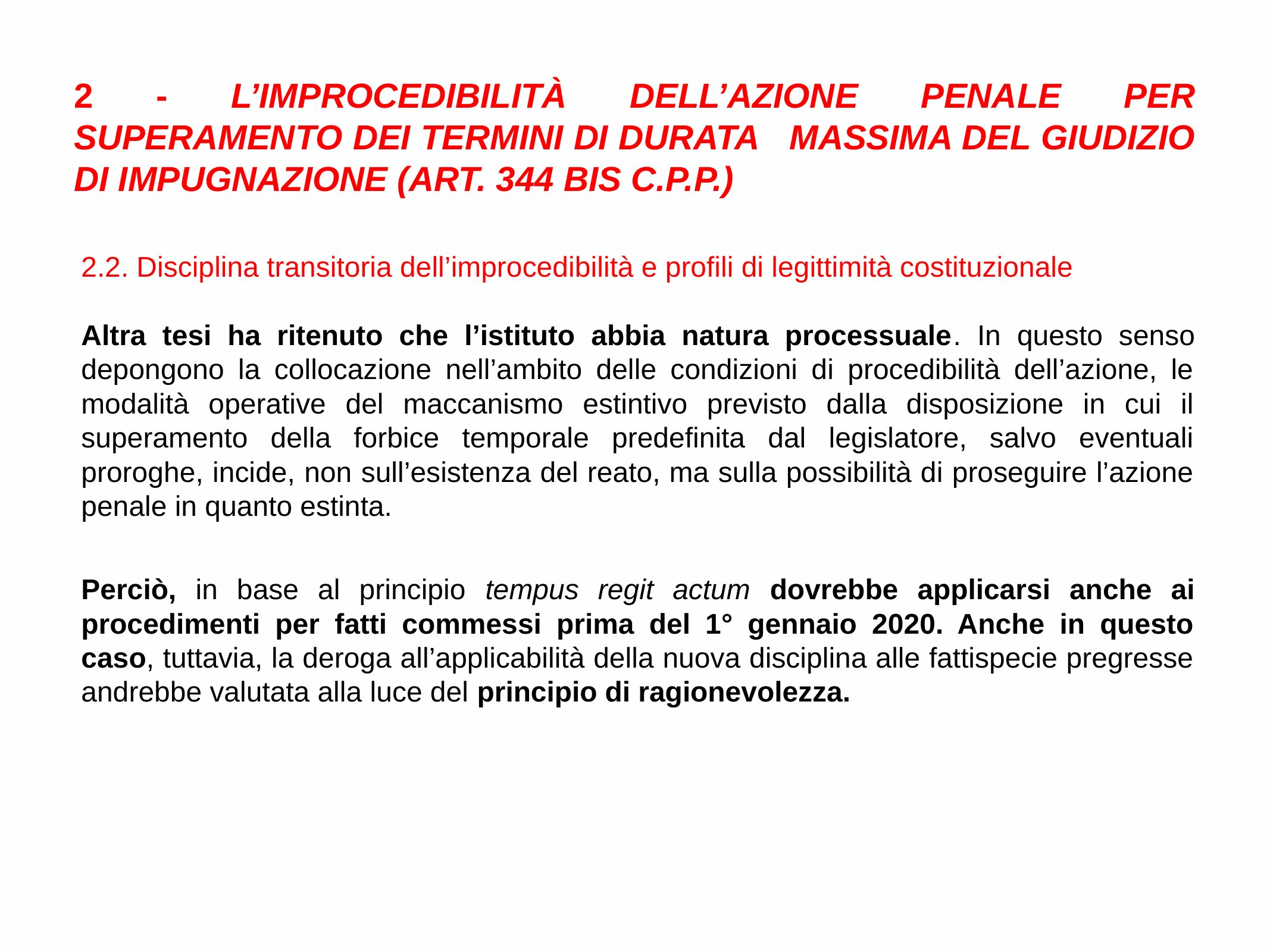

2 - L’improcedibilità dell’azione penale per superamento dei termini di durata   massima del giudizio di impugnazione (art. 344 bis c.p.p.)
2.2. Disciplina transitoria dell’improcedibilità e profili di legittimità costituzionale

Altra tesi ha ritenuto che l’istituto abbia natura processuale. In questo senso depongono la collocazione nell’ambito delle condizioni di procedibilità dell’azione, le modalità operative del maccanismo estintivo previsto dalla disposizione in cui il superamento della forbice temporale predefinita dal legislatore, salvo eventuali proroghe, incide, non sull’esistenza del reato, ma sulla possibilità di proseguire l’azione penale in quanto estinta.

Perciò, in base al principio tempus regit actum dovrebbe applicarsi anche ai procedimenti per fatti commessi prima del 1° gennaio 2020. Anche in questo caso, tuttavia, la deroga all’applicabilità della nuova disciplina alle fattispecie pregresse andrebbe valutata alla luce del principio di ragionevolezza.